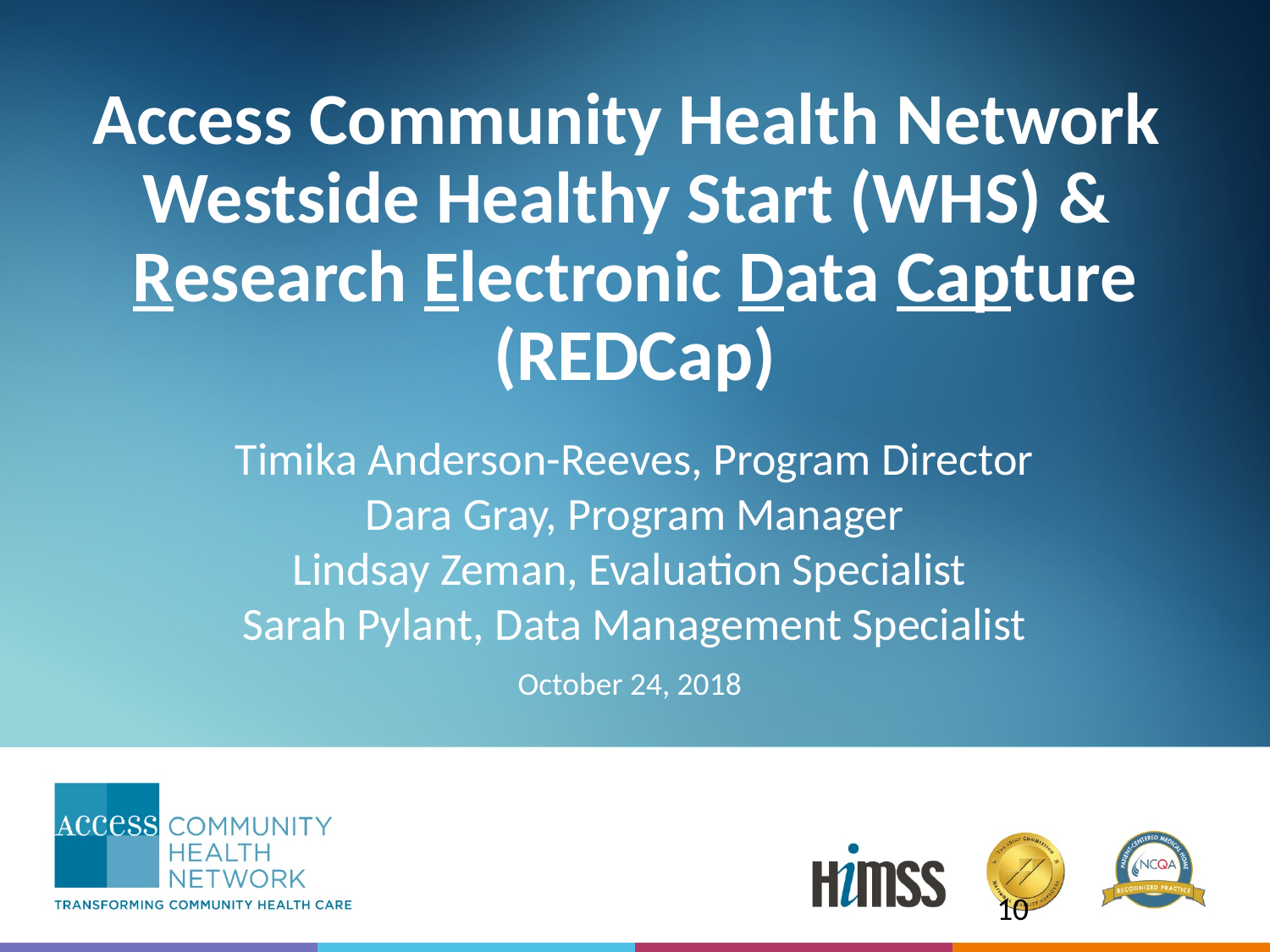

# Access Community Health Network Westside Healthy Start (WHS) & Research Electronic Data Capture (REDCap)
Timika Anderson-Reeves, Program Director
Dara Gray, Program Manager
Lindsay Zeman, Evaluation Specialist
Sarah Pylant, Data Management Specialist
October 24, 2018
10